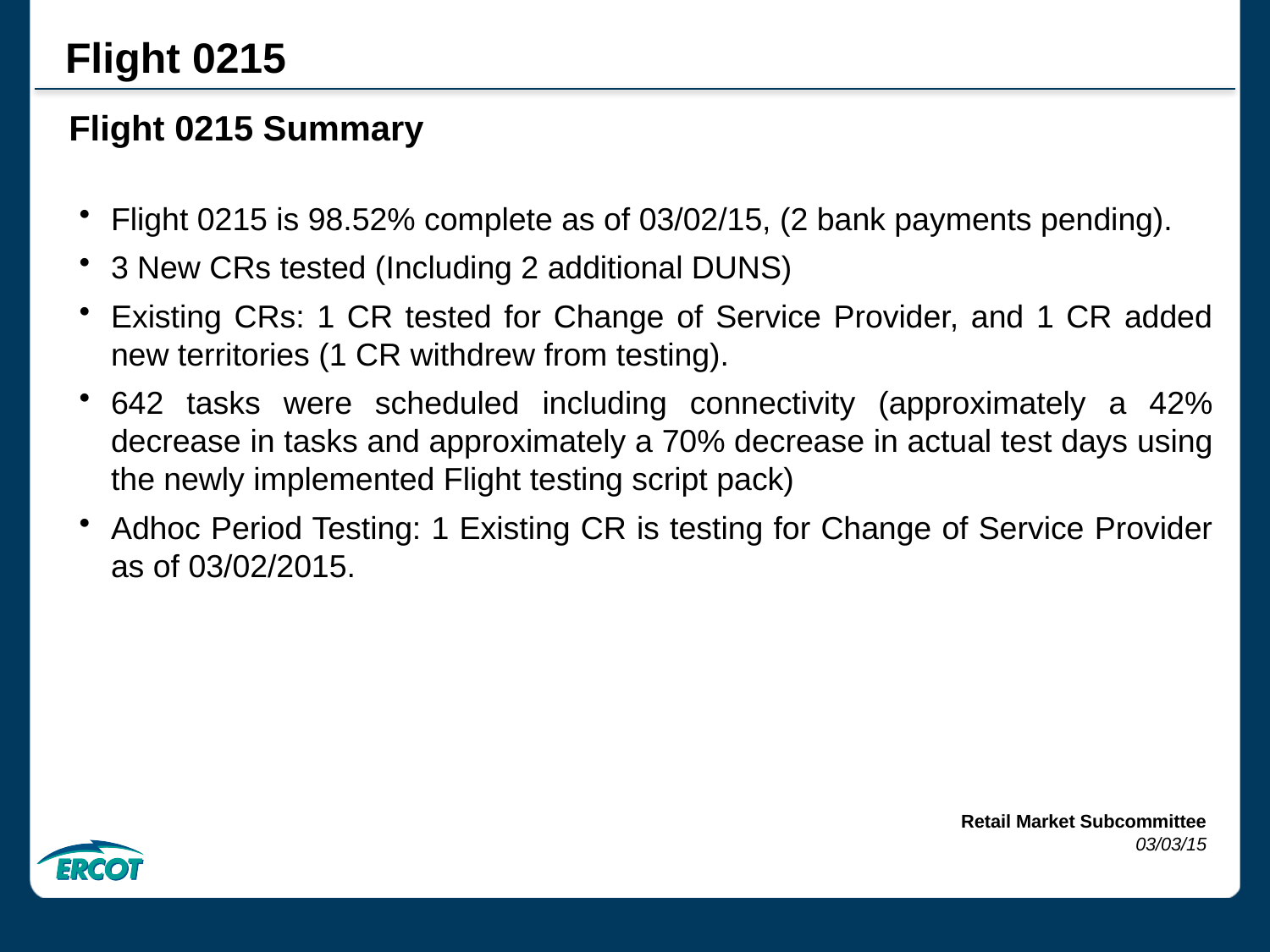

Flight 0215
Flight 0215 Summary

Flight 0215 is 98.52% complete as of 03/02/15, (2 bank payments pending).
3 New CRs tested (Including 2 additional DUNS)
Existing CRs: 1 CR tested for Change of Service Provider, and 1 CR added new territories (1 CR withdrew from testing).
642 tasks were scheduled including connectivity (approximately a 42% decrease in tasks and approximately a 70% decrease in actual test days using the newly implemented Flight testing script pack)
Adhoc Period Testing: 1 Existing CR is testing for Change of Service Provider as of 03/02/2015.
Retail Market Subcommittee
03/03/15